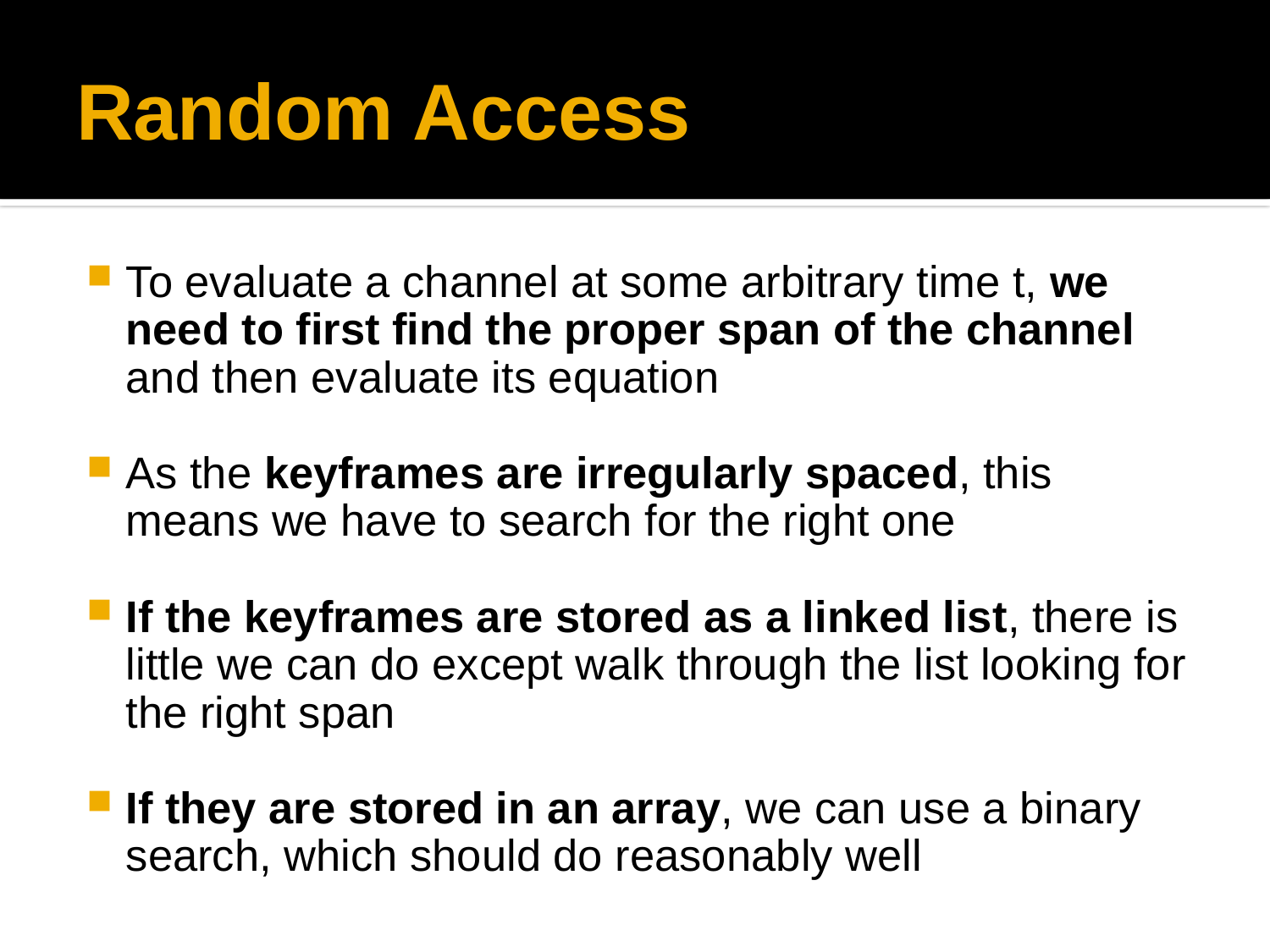

# Random Access
To evaluate a channel at some arbitrary time t, we need to first find the proper span of the channel and then evaluate its equation

As the keyframes are irregularly spaced, this means we have to search for the right one

If the keyframes are stored as a linked list, there is little we can do except walk through the list looking for the right span

If they are stored in an array, we can use a binary search, which should do reasonably well